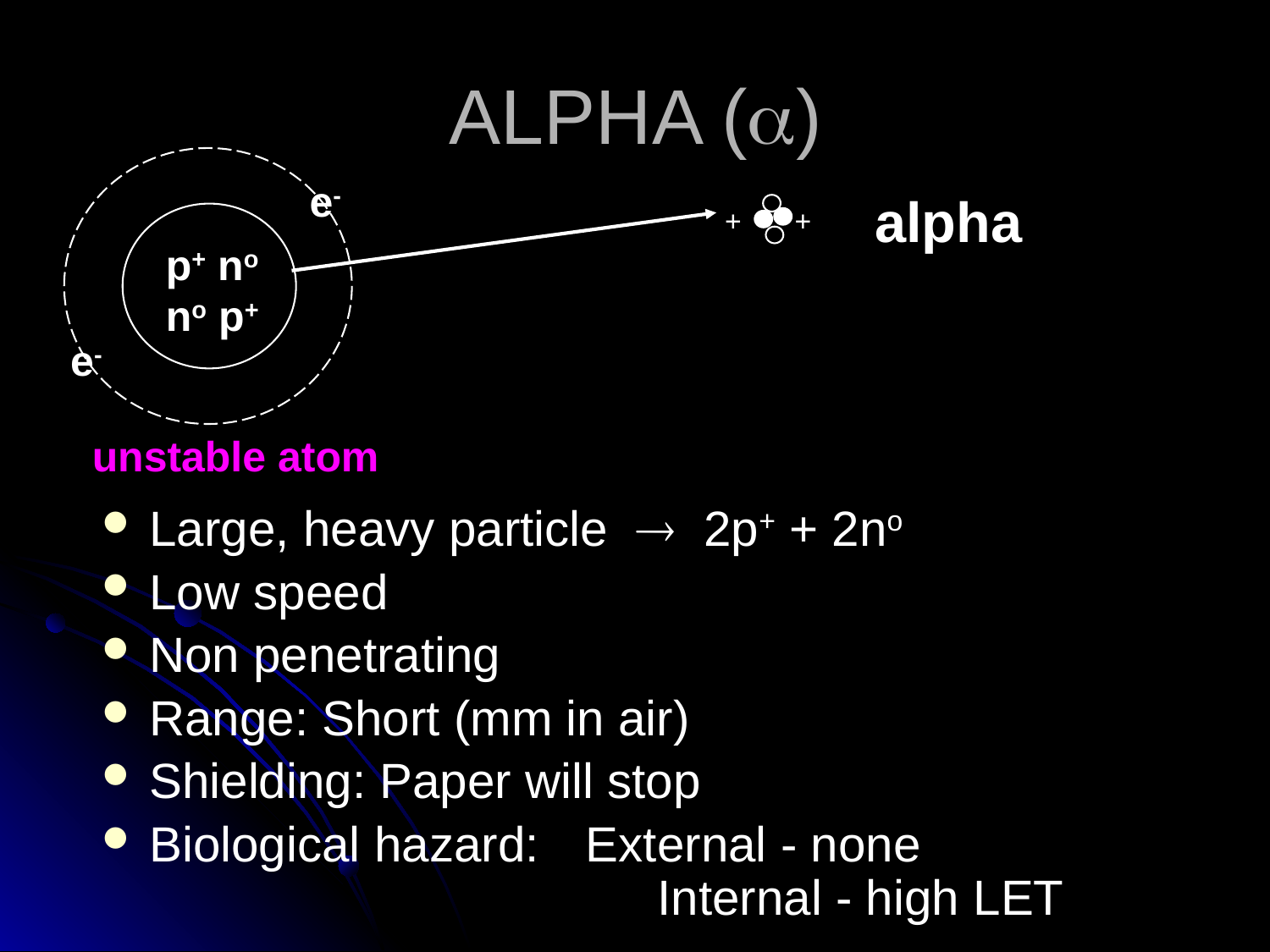

# ALPHA (α)

e-
alpha
+
+

p+ no
no p+
e-
unstable atom
Large, heavy particle  →  2p+ + 2no
Low speed
Non penetrating
Range: Short (mm in air)
Shielding: Paper will stop
Biological hazard:	External - none
		Internal - high LET